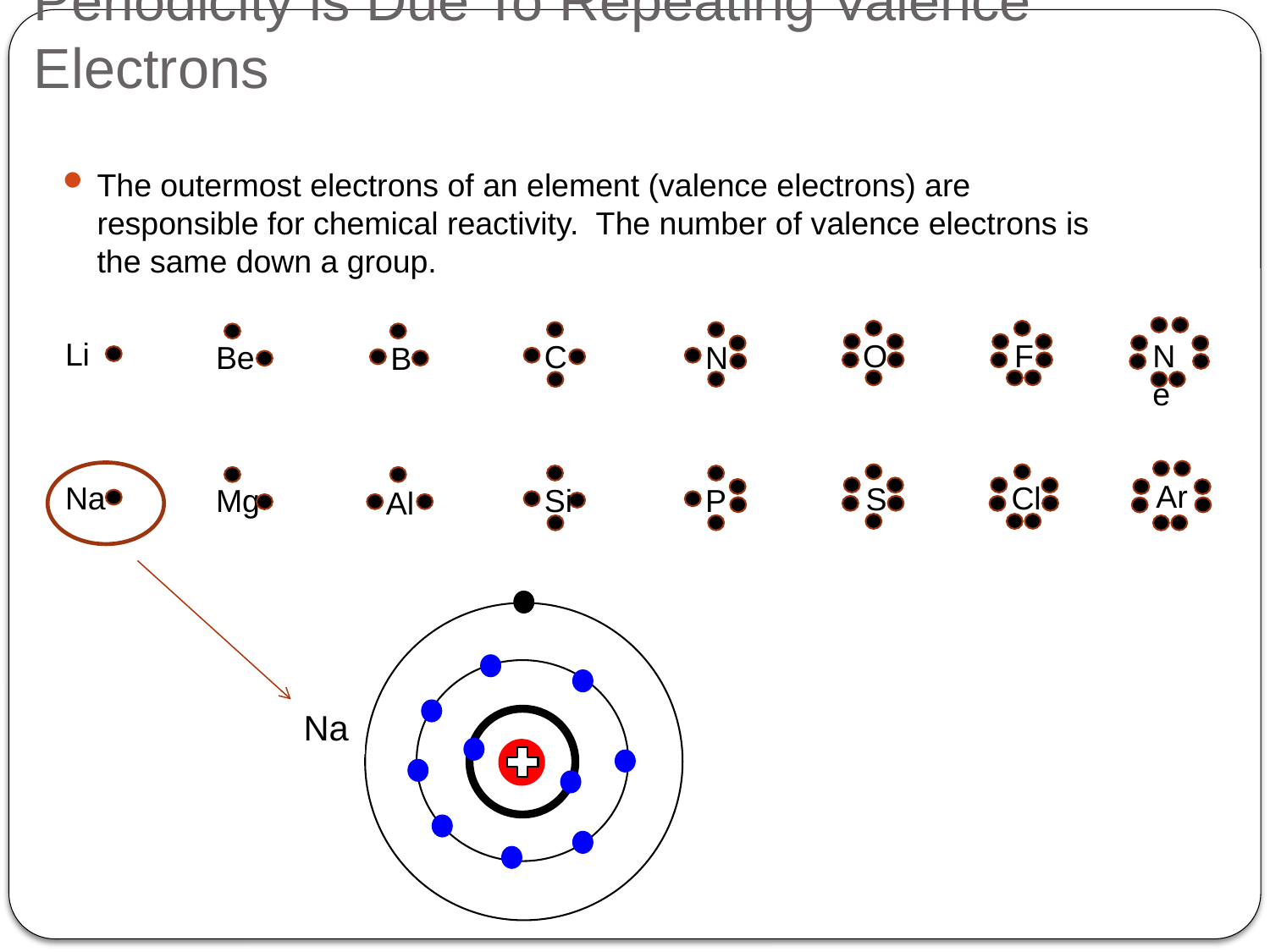

# Periodicity is Due To Repeating Valence Electrons
The outermost electrons of an element (valence electrons) are responsible for chemical reactivity.  The number of valence electrons is the same down a group.

Ne

O

F

C

N

B

Li

Be

Ar

S

Cl

Si

P

Al

Na

Mg

Na